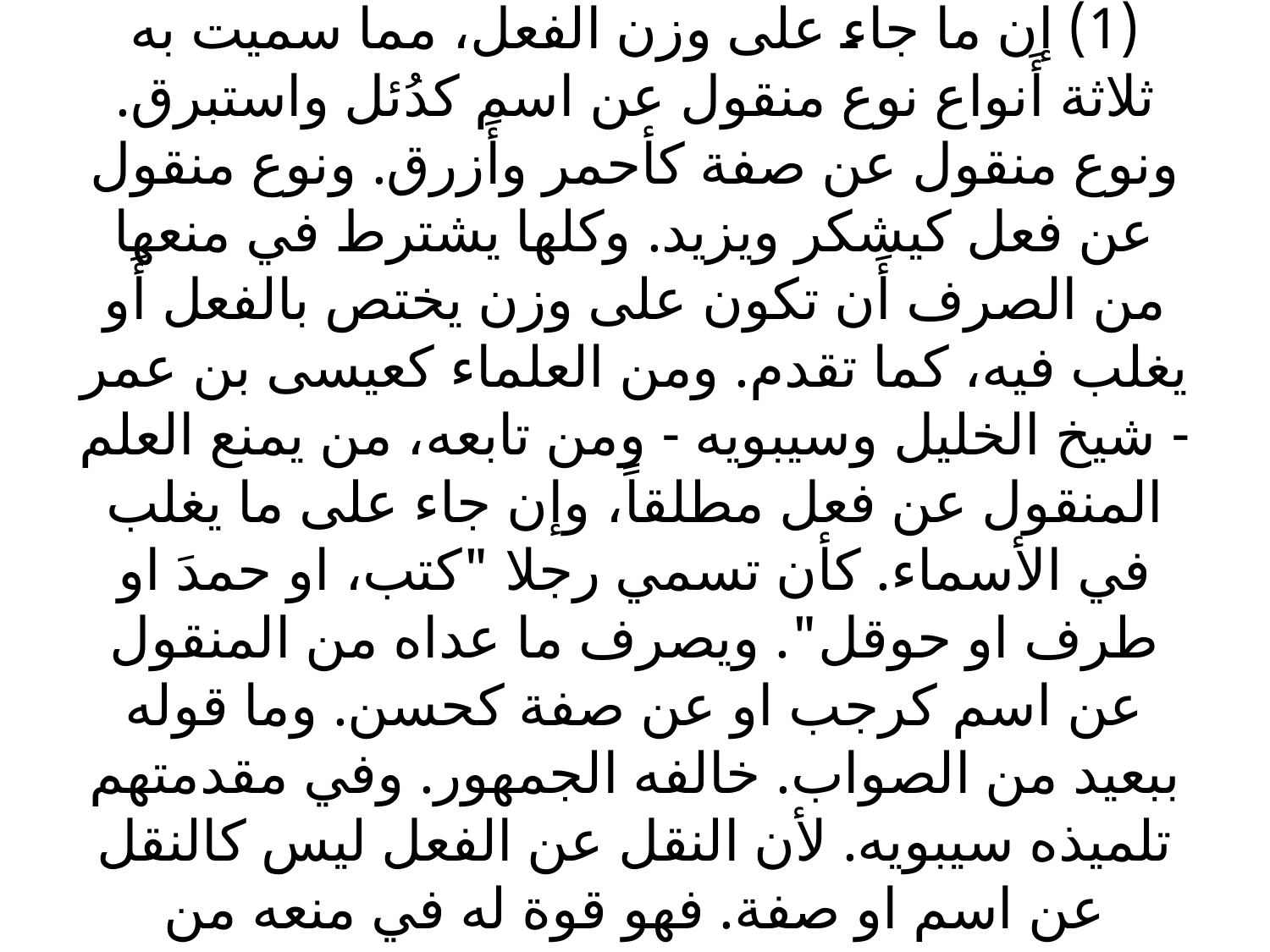

# فــــــائـــــــدة (1) إن ما جاء على وزن الفعل، مما سميت به ثلاثة أَنواع نوع منقول عن اسم كدُئل واستبرق. ونوع منقول عن صفة كأحمر وأَزرق. ونوع منقول عن فعل كيشكر ويزيد. وكلها يشترط في منعها من الصرف أَن تكون على وزن يختص بالفعل أَو يغلب فيه، كما تقدم. ومن العلماء كعيسى بن عمر - شيخ الخليل وسيبويه - ومن تابعه، من يمنع العلم المنقول عن فعل مطلقاً، وإن جاء على ما يغلب في الأسماء. كأن تسمي رجلا "كتب، او حمدَ او طرف او حوقل". ويصرف ما عداه من المنقول عن اسم كرجب او عن صفة كحسن. وما قوله ببعيد من الصواب. خالفه الجمهور. وفي مقدمتهم تلميذه سيبويه. لأن النقل عن الفعل ليس كالنقل عن اسم او صفة. فهو قوة له في منعه من الصرف